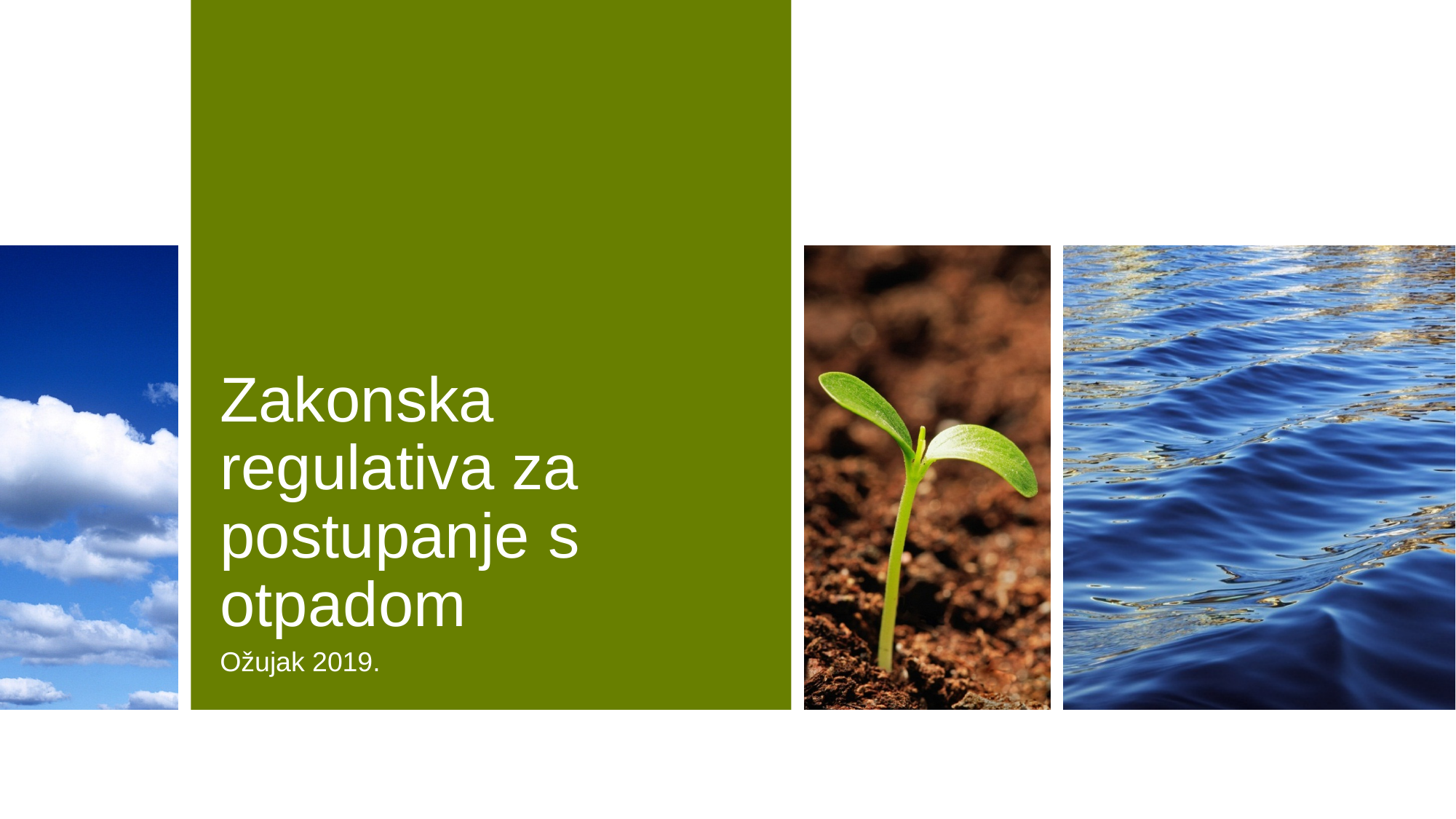

# Zakonska regulativa za postupanje s otpadom
Ožujak 2019.